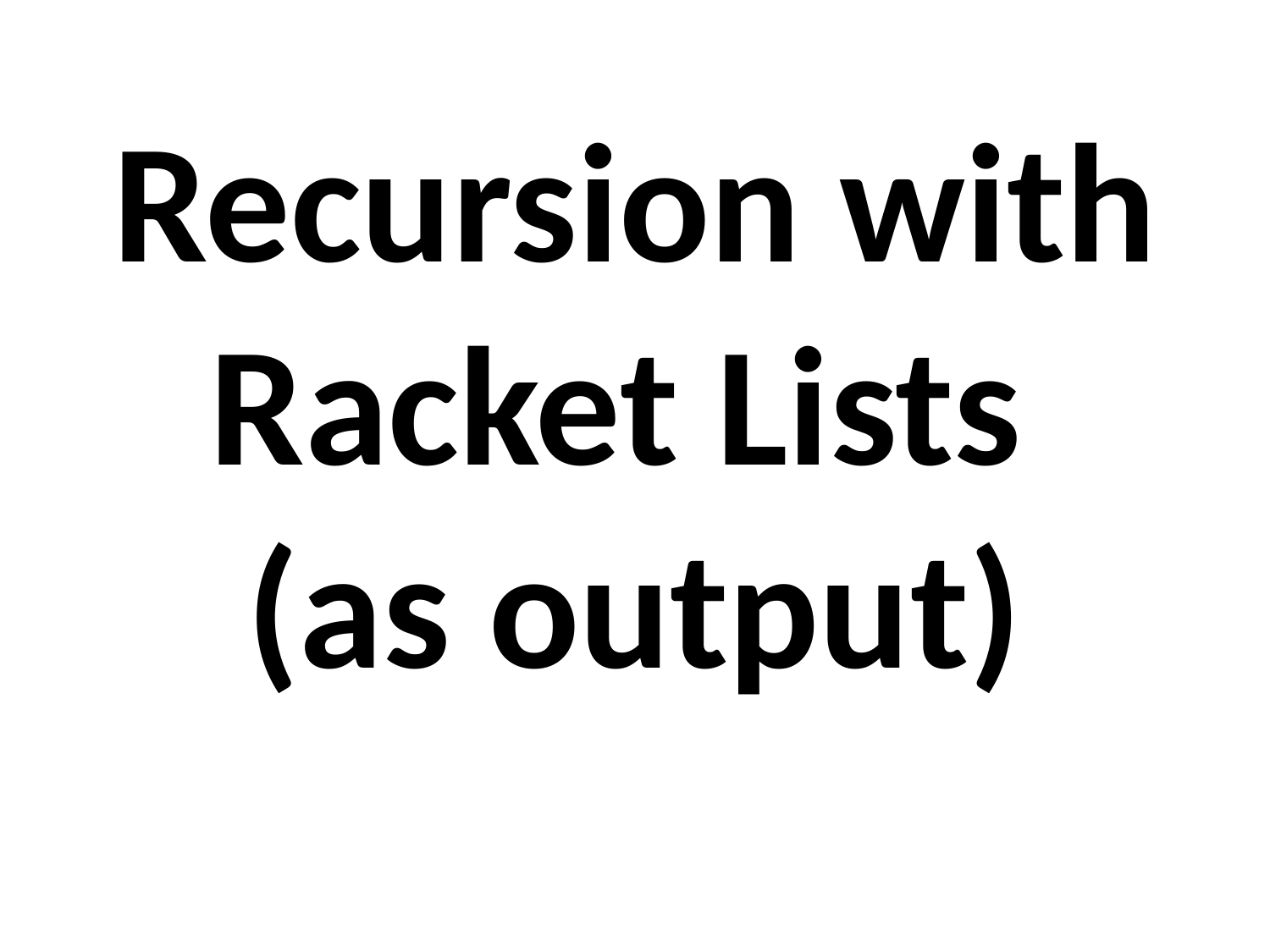

# Recursion with Racket Lists (as output)